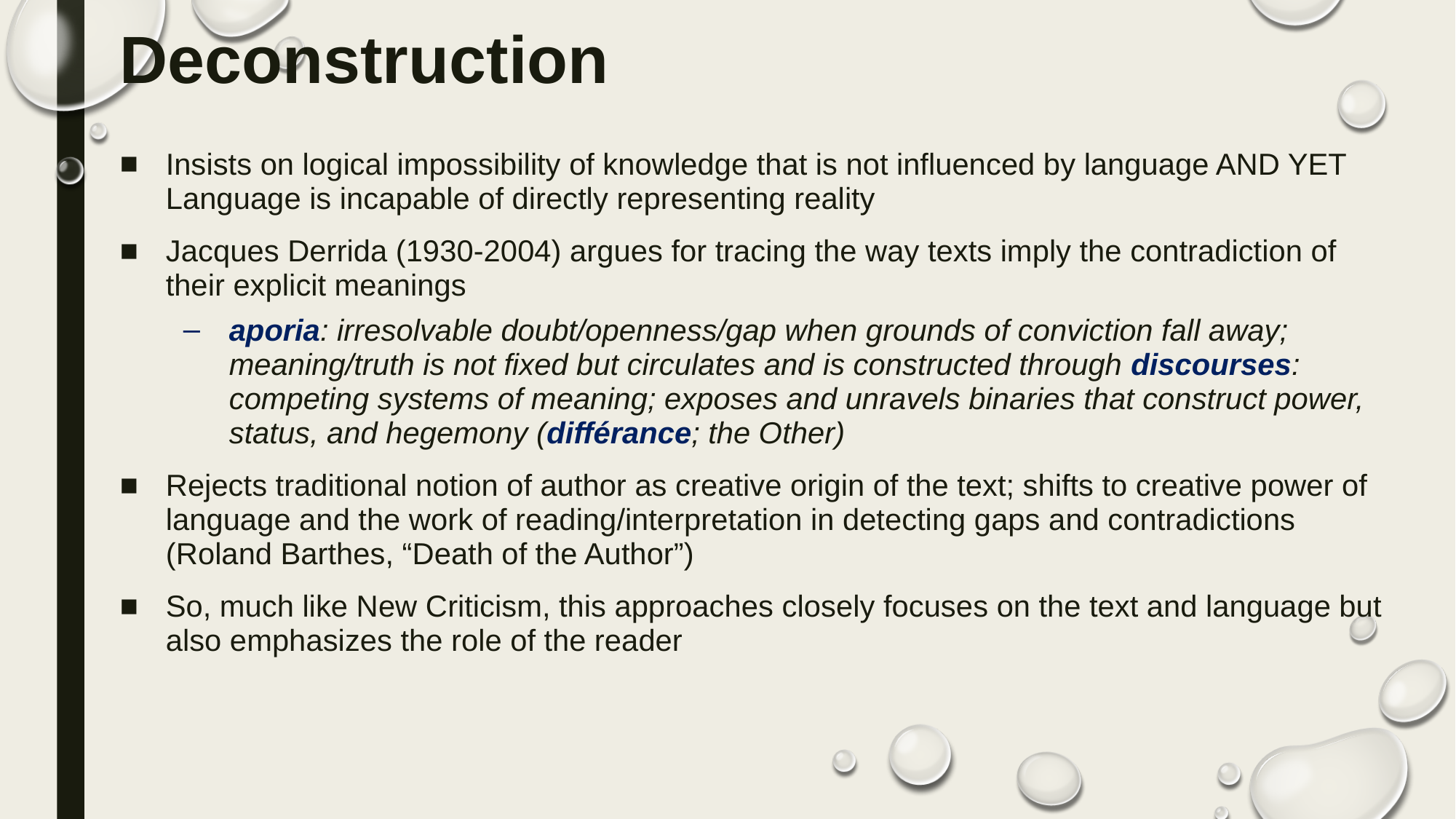

# Deconstruction
Insists on logical impossibility of knowledge that is not influenced by language AND YET Language is incapable of directly representing reality
Jacques Derrida (1930-2004) argues for tracing the way texts imply the contradiction of their explicit meanings
aporia: irresolvable doubt/openness/gap when grounds of conviction fall away; meaning/truth is not fixed but circulates and is constructed through discourses: competing systems of meaning; exposes and unravels binaries that construct power, status, and hegemony (différance; the Other)
Rejects traditional notion of author as creative origin of the text; shifts to creative power of language and the work of reading/interpretation in detecting gaps and contradictions (Roland Barthes, “Death of the Author”)
So, much like New Criticism, this approaches closely focuses on the text and language but also emphasizes the role of the reader